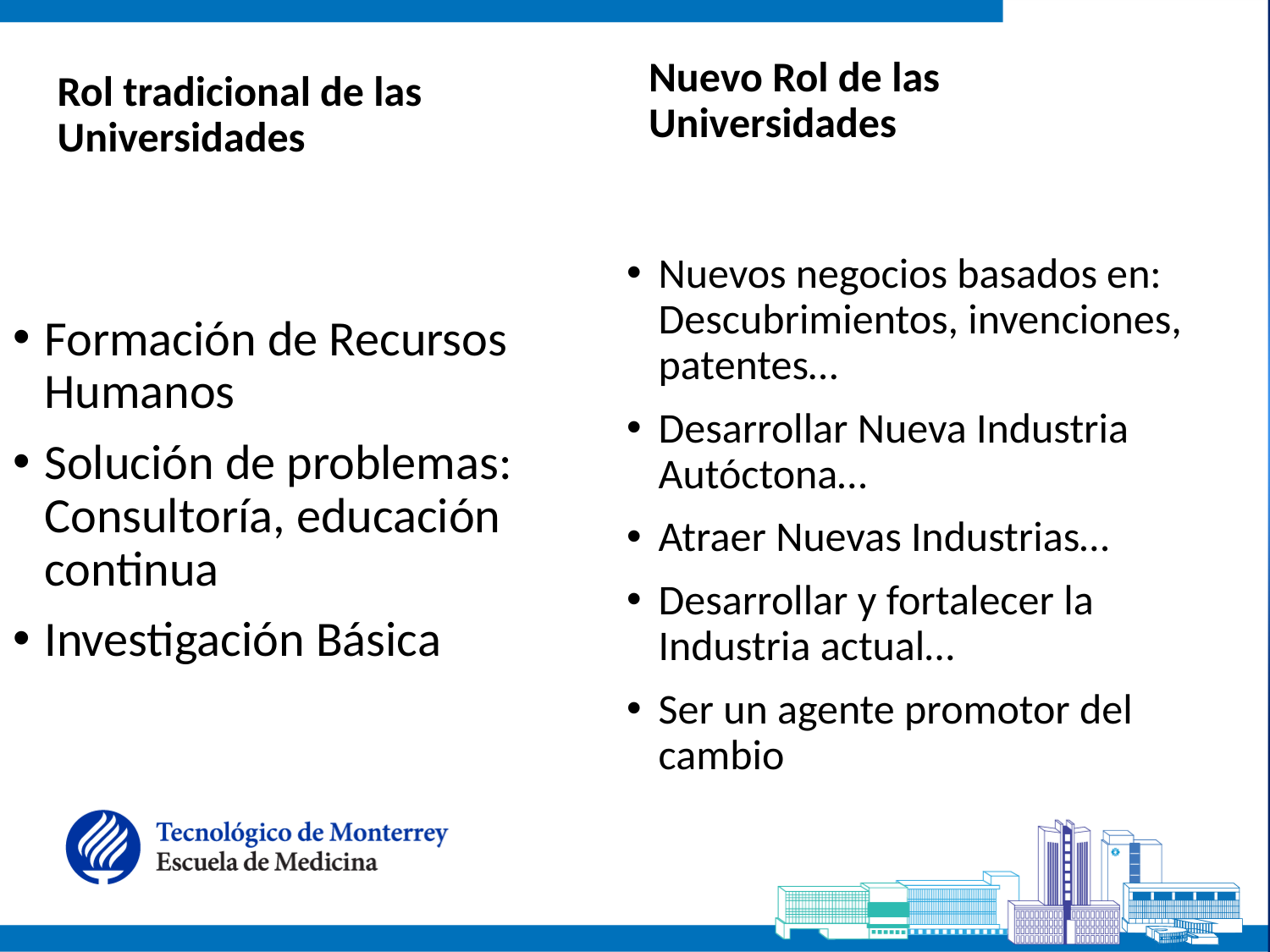

Nuevo Rol de las Universidades
Rol tradicional de las Universidades

Nuevos negocios basados en: Descubrimientos, invenciones, patentes…
Desarrollar Nueva Industria Autóctona…
Atraer Nuevas Industrias…
Desarrollar y fortalecer la Industria actual…
Ser un agente promotor del cambio

Formación de Recursos Humanos
Solución de problemas: Consultoría, educación continua
Investigación Básica